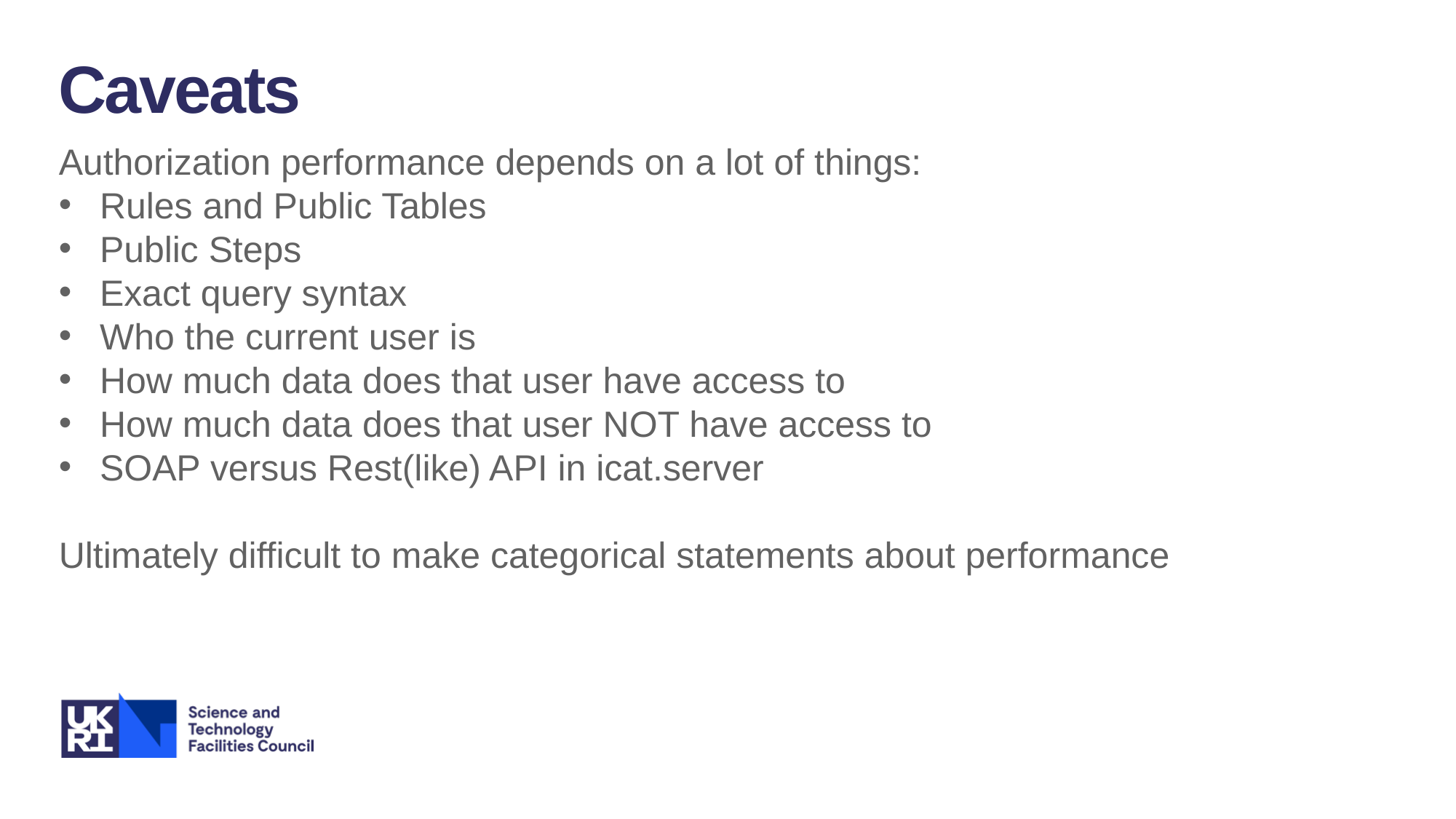

Caveats
Authorization performance depends on a lot of things:
Rules and Public Tables
Public Steps
Exact query syntax
Who the current user is
How much data does that user have access to
How much data does that user NOT have access to
SOAP versus Rest(like) API in icat.server

Ultimately difficult to make categorical statements about performance